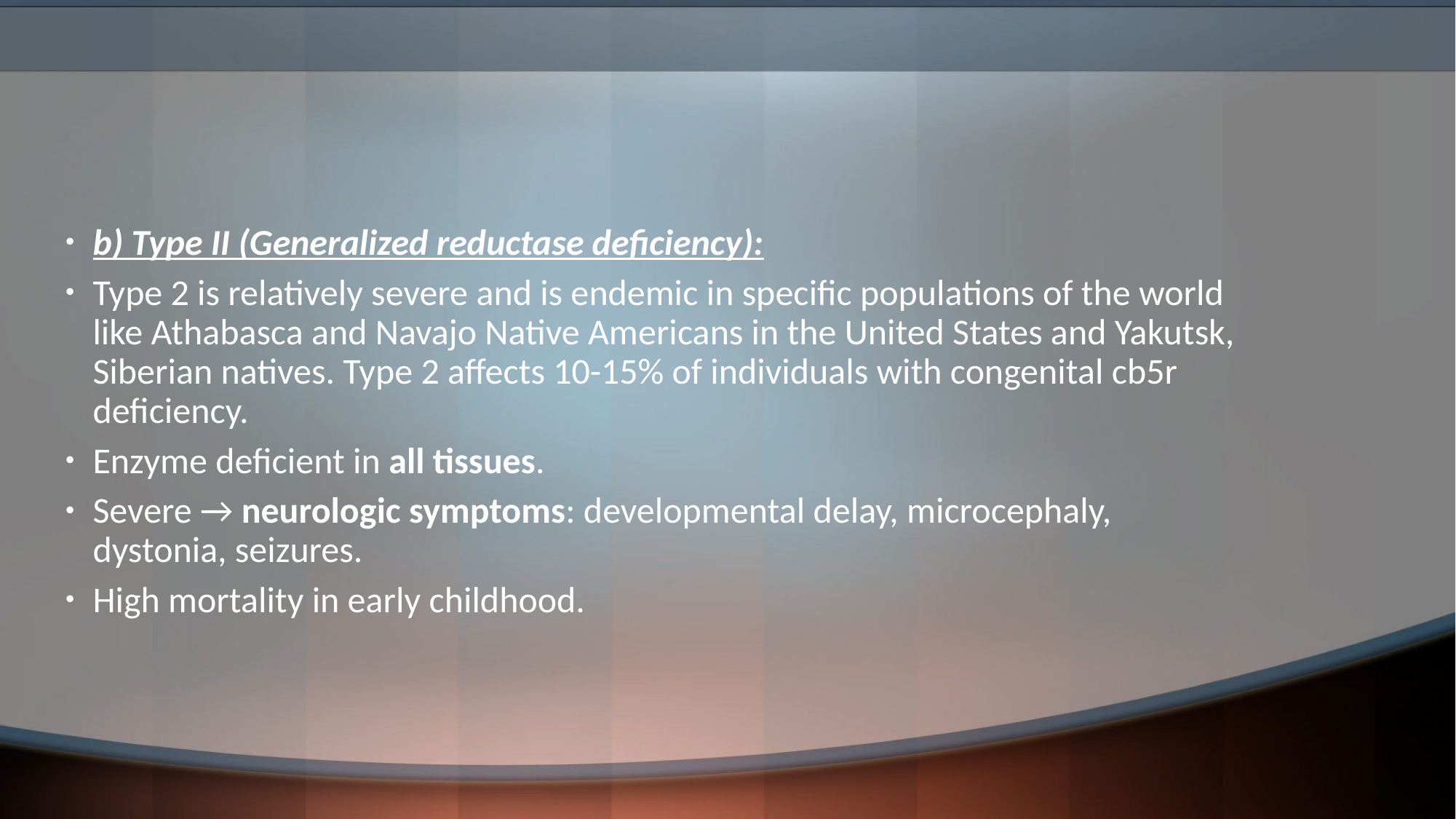

#
b) Type II (Generalized reductase deficiency):
Type 2 is relatively severe and is endemic in specific populations of the world like Athabasca and Navajo Native Americans in the United States and Yakutsk, Siberian natives. Type 2 affects 10-15% of individuals with congenital cb5r deficiency.
Enzyme deficient in all tissues.
Severe → neurologic symptoms: developmental delay, microcephaly, dystonia, seizures.
High mortality in early childhood.